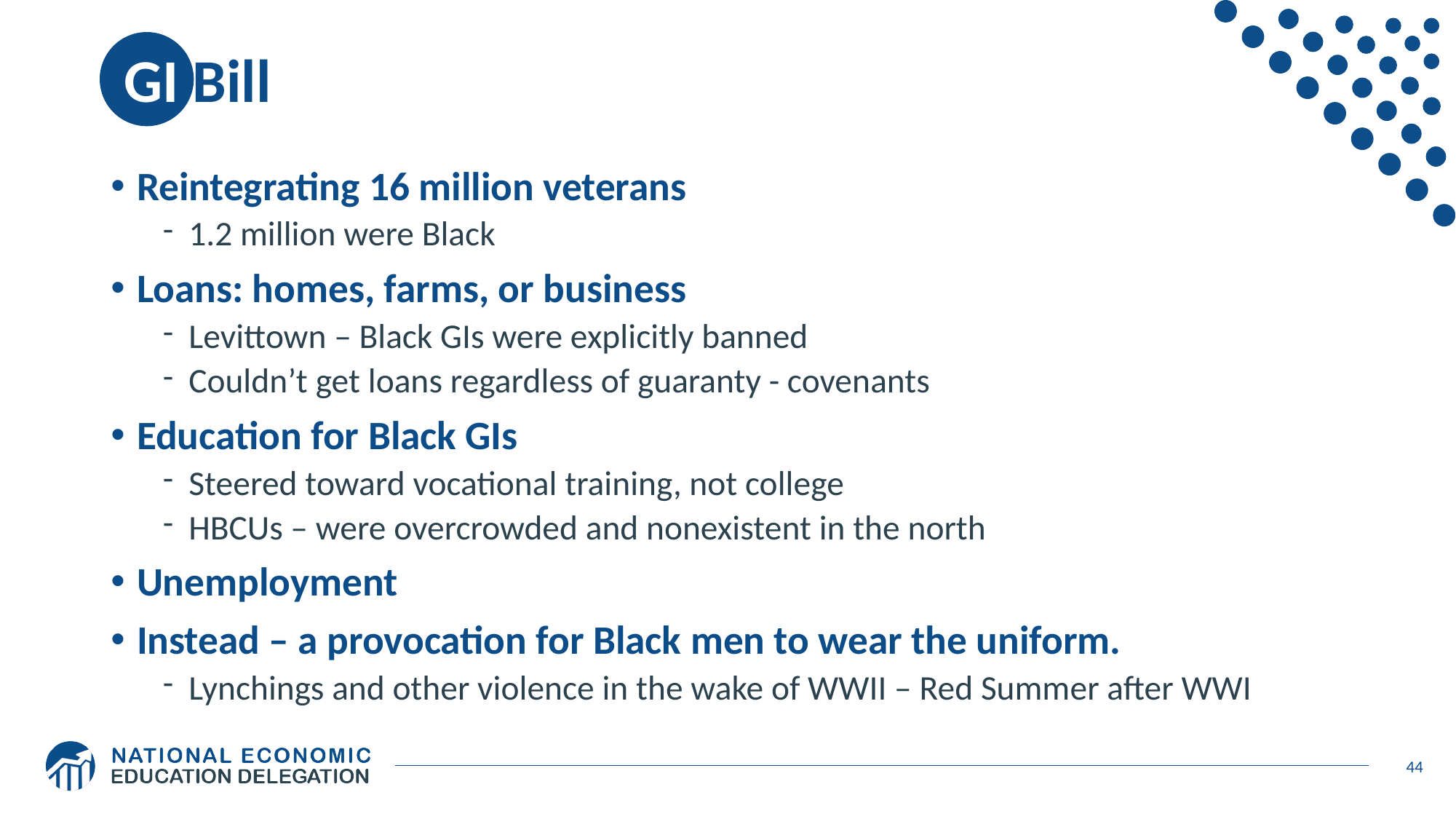

# GI Bill
Reintegrating 16 million veterans
1.2 million were Black
Loans: homes, farms, or business
Levittown – Black GIs were explicitly banned
Couldn’t get loans regardless of guaranty - covenants
Education for Black GIs
Steered toward vocational training, not college
HBCUs – were overcrowded and nonexistent in the north
Unemployment
Instead – a provocation for Black men to wear the uniform.
Lynchings and other violence in the wake of WWII – Red Summer after WWI
44